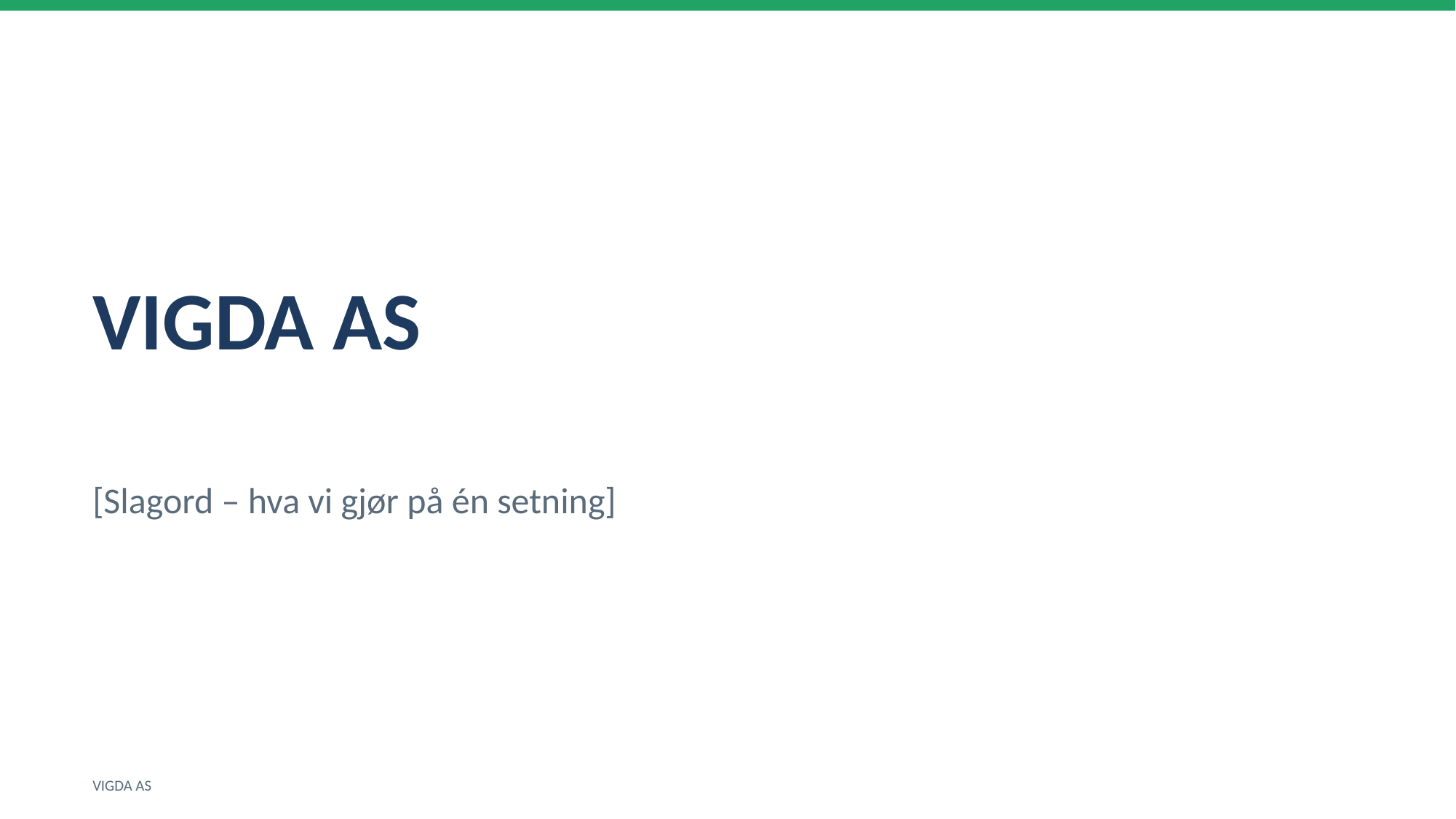

VIGDA AS
[Slagord – hva vi gjør på én setning]
VIGDA AS